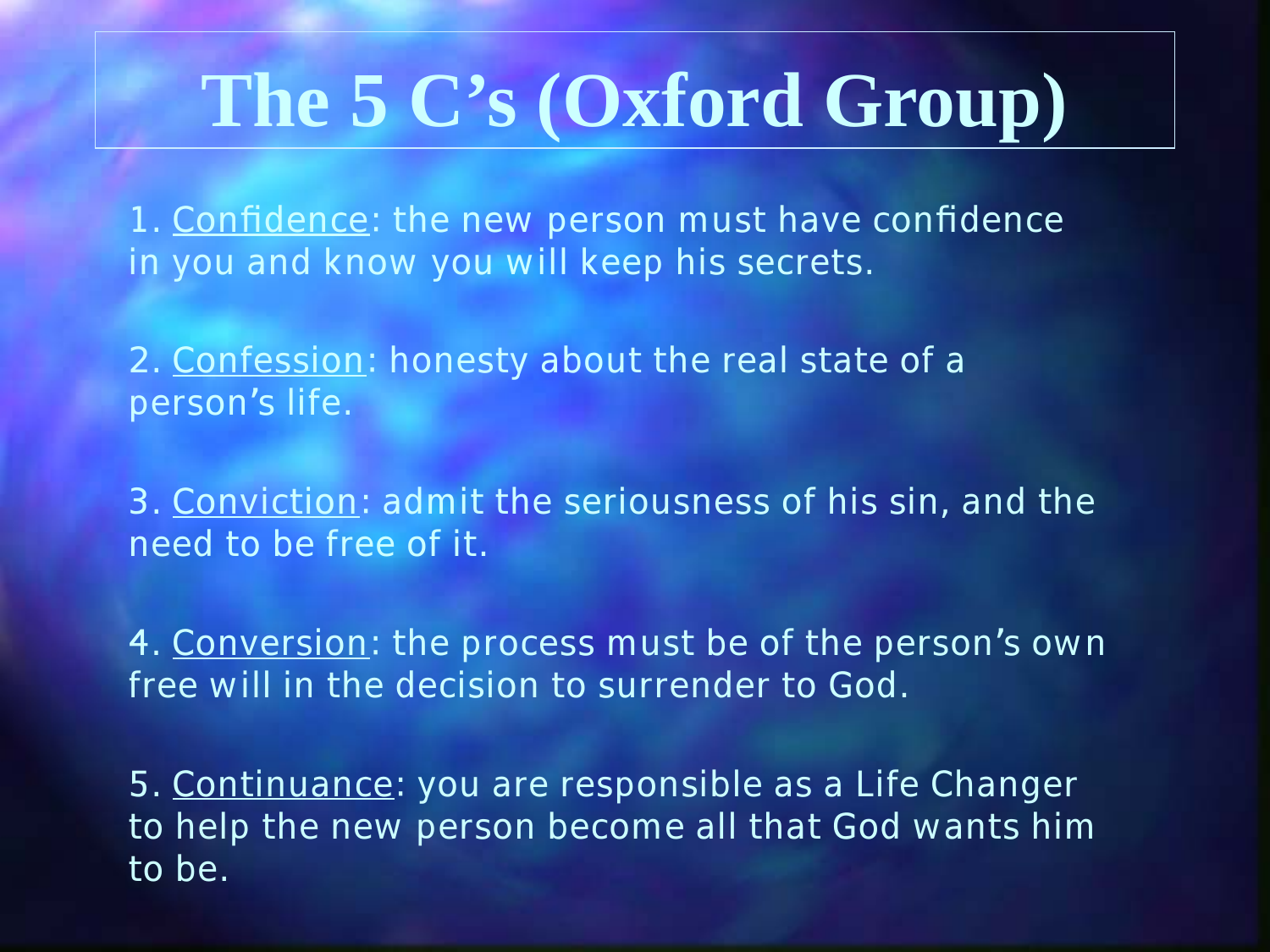

# The 5 C’s (Oxford Group)
1. Confidence: the new person must have confidence in you and know you will keep his secrets.

2. Confession: honesty about the real state of a person’s life.

3. Conviction: admit the seriousness of his sin, and the need to be free of it.

4. Conversion: the process must be of the person’s own free will in the decision to surrender to God.

5. Continuance: you are responsible as a Life Changer to help the new person become all that God wants him to be.